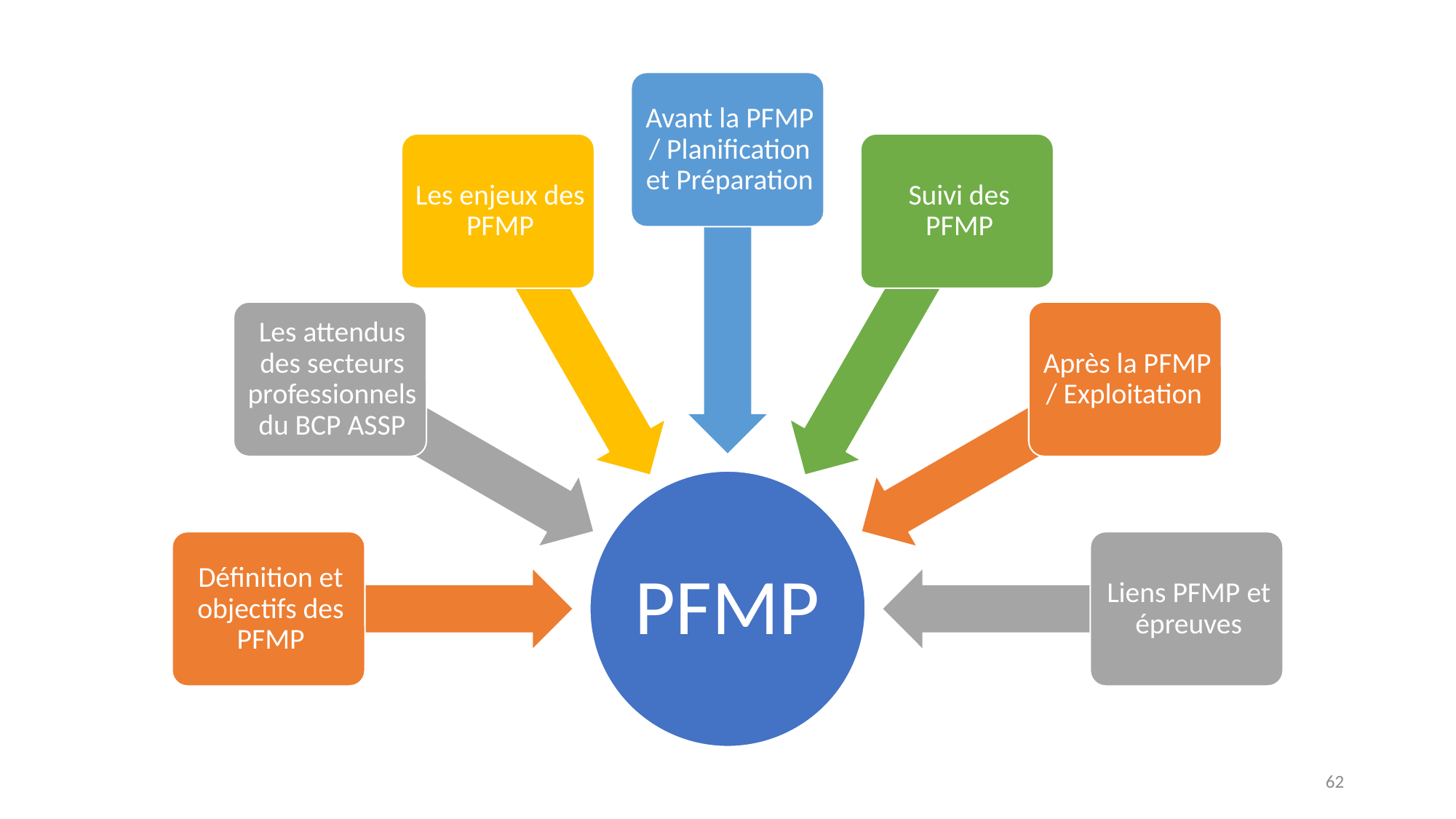

PFMP
Définition et objectifs des PFMP
Les attendus des secteurs professionnels du BCP ASSP
Les enjeux des PFMP
Avant la PFMP / Planification et Préparation
Suivi des PFMP
Après la PFMP / Exploitation
Liens PFMP et épreuves
62